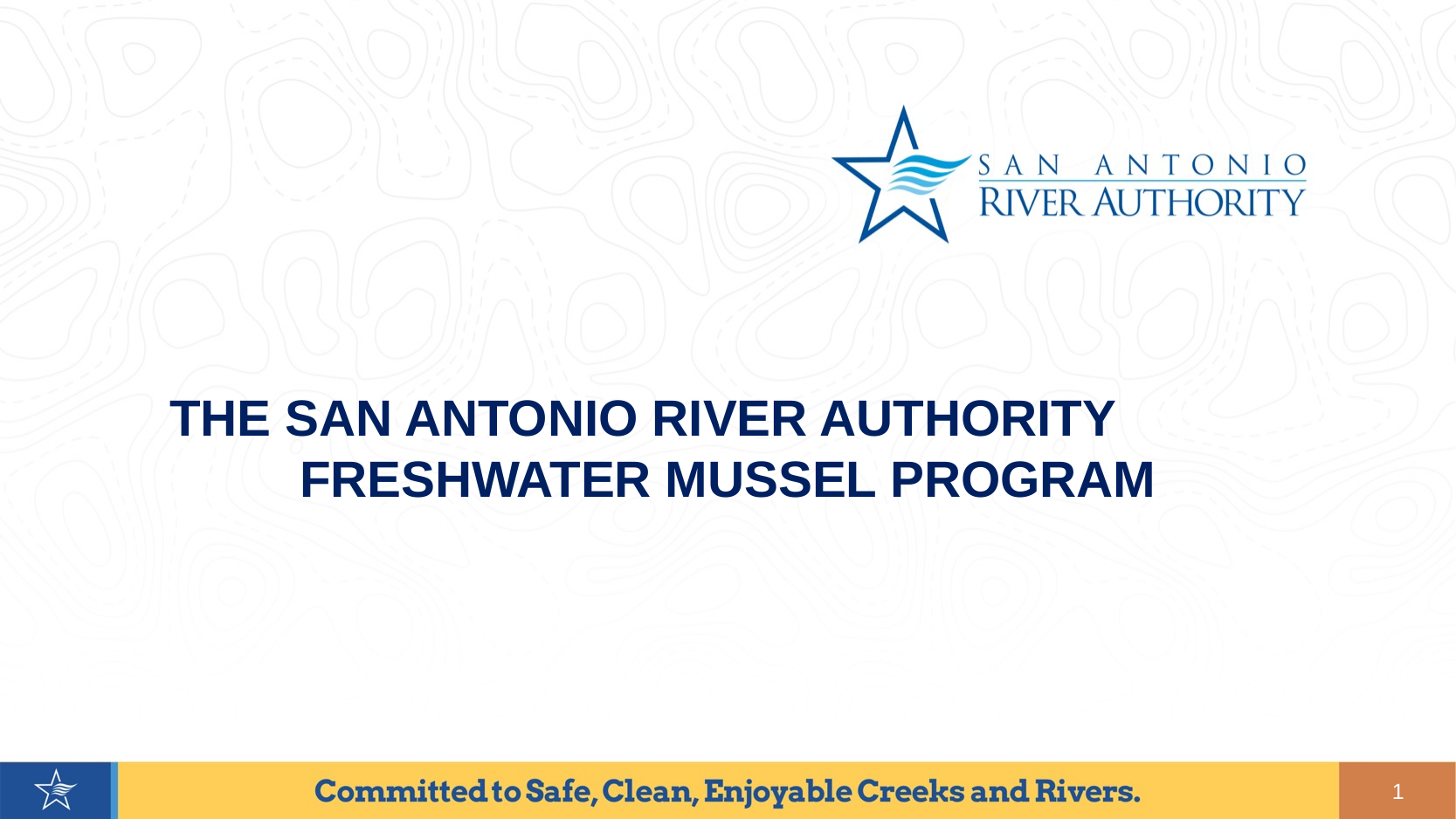

# THE SAN ANTONIO RIVER AUTHORITY             FRESHWATER MUSSEL PROGRAM